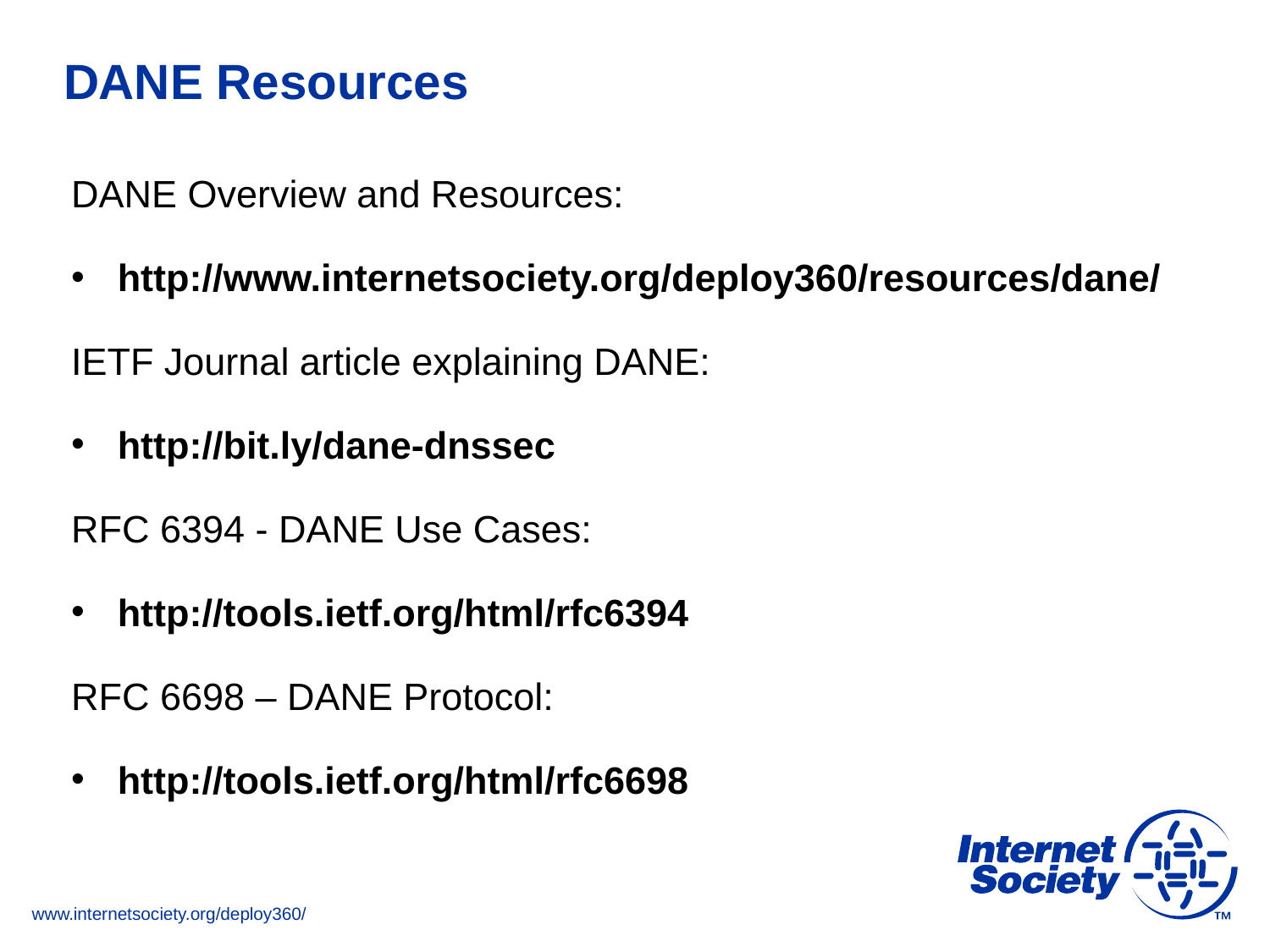

# DANE Resources
DANE Overview and Resources:
http://www.internetsociety.org/deploy360/resources/dane/
IETF Journal article explaining DANE:
http://bit.ly/dane-dnssec
RFC 6394 - DANE Use Cases:
http://tools.ietf.org/html/rfc6394
RFC 6698 – DANE Protocol:
http://tools.ietf.org/html/rfc6698